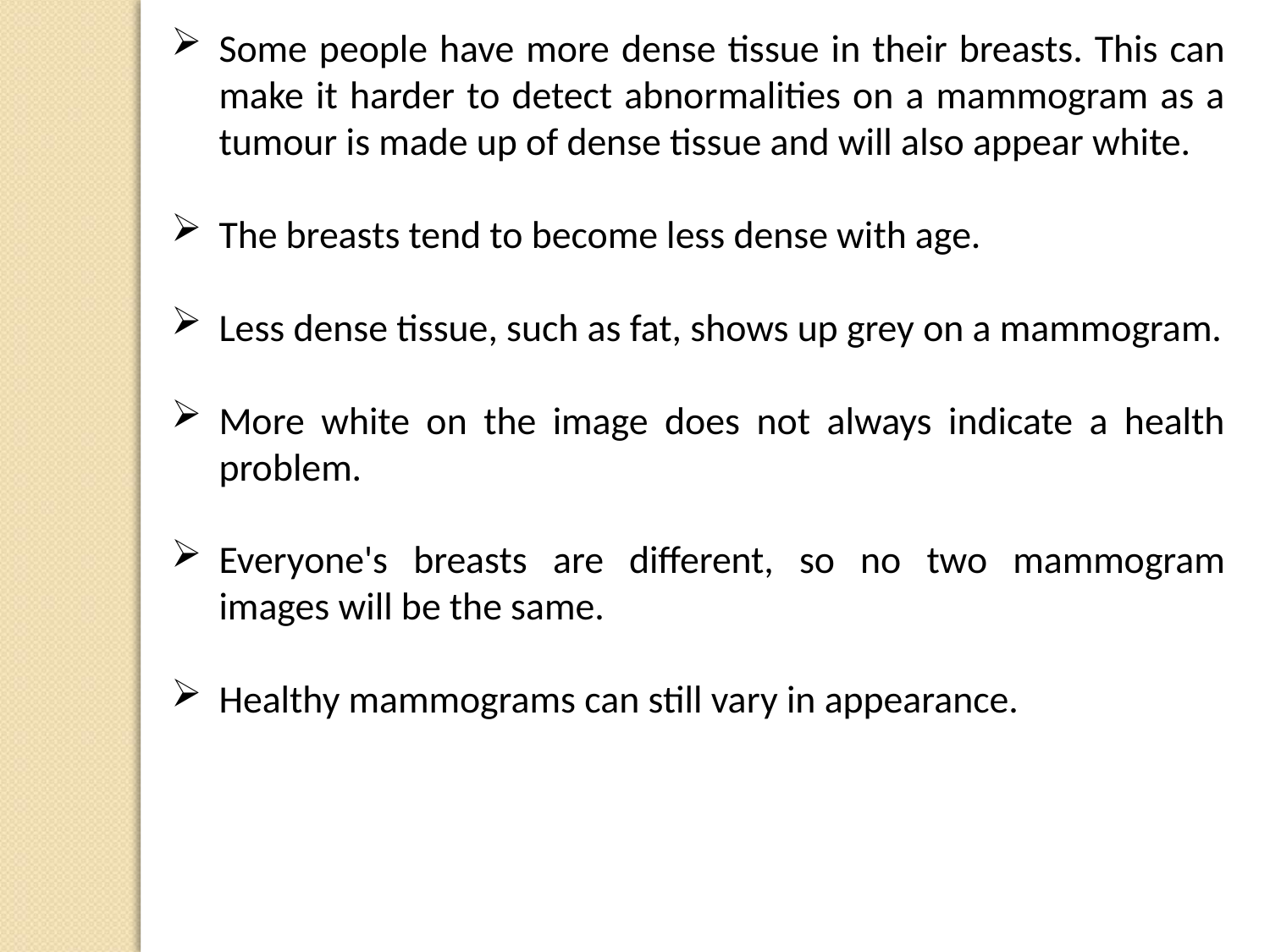

Some people have more dense tissue in their breasts. This can make it harder to detect abnormalities on a mammogram as a tumour is made up of dense tissue and will also appear white.

The breasts tend to become less dense with age.

Less dense tissue, such as fat, shows up grey on a mammogram.

More white on the image does not always indicate a health problem.

Everyone's breasts are different, so no two mammogram images will be the same.

Healthy mammograms can still vary in appearance.